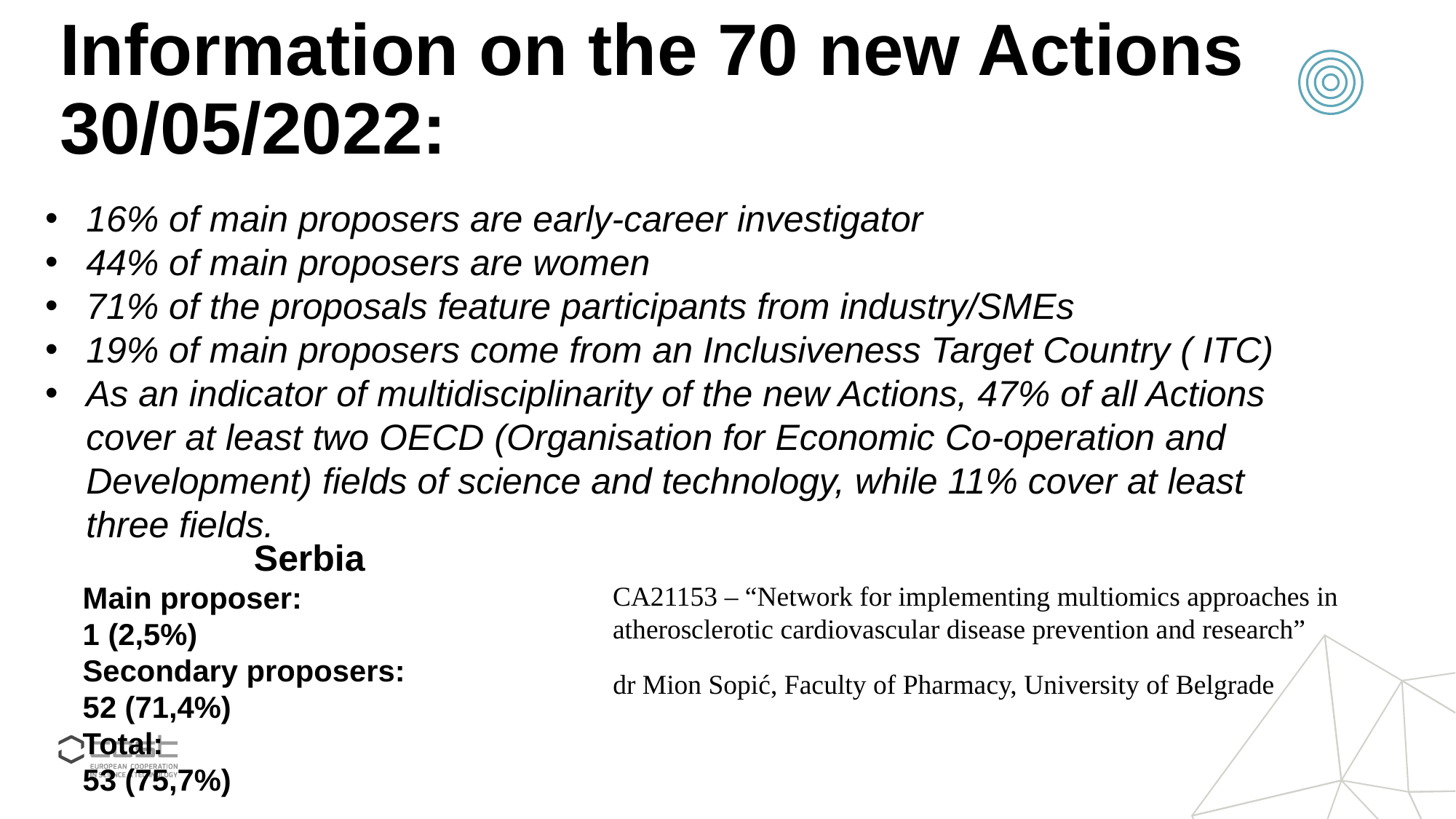

Information on the 70 new Actions 30/05/2022:
16% of main proposers are early-career investigator
44% of main proposers are women
71% of the proposals feature participants from industry/SMEs
19% of main proposers come from an Inclusiveness Target Country ( ITC)
As an indicator of multidisciplinarity of the new Actions, 47% of all Actions cover at least two OECD (Organisation for Economic Co-operation and Development) fields of science and technology, while 11% cover at least three fields.
Serbia
Main proposer:                   1 (2,5%)
Secondary proposers:  52 (71,4%)
Total:                                         53 (75,7%)
CA21153 – “Network for implementing multiomics approaches in atherosclerotic cardiovascular disease prevention and research”
dr Mion Sopić, Faculty of Pharmacy, University of Belgrade